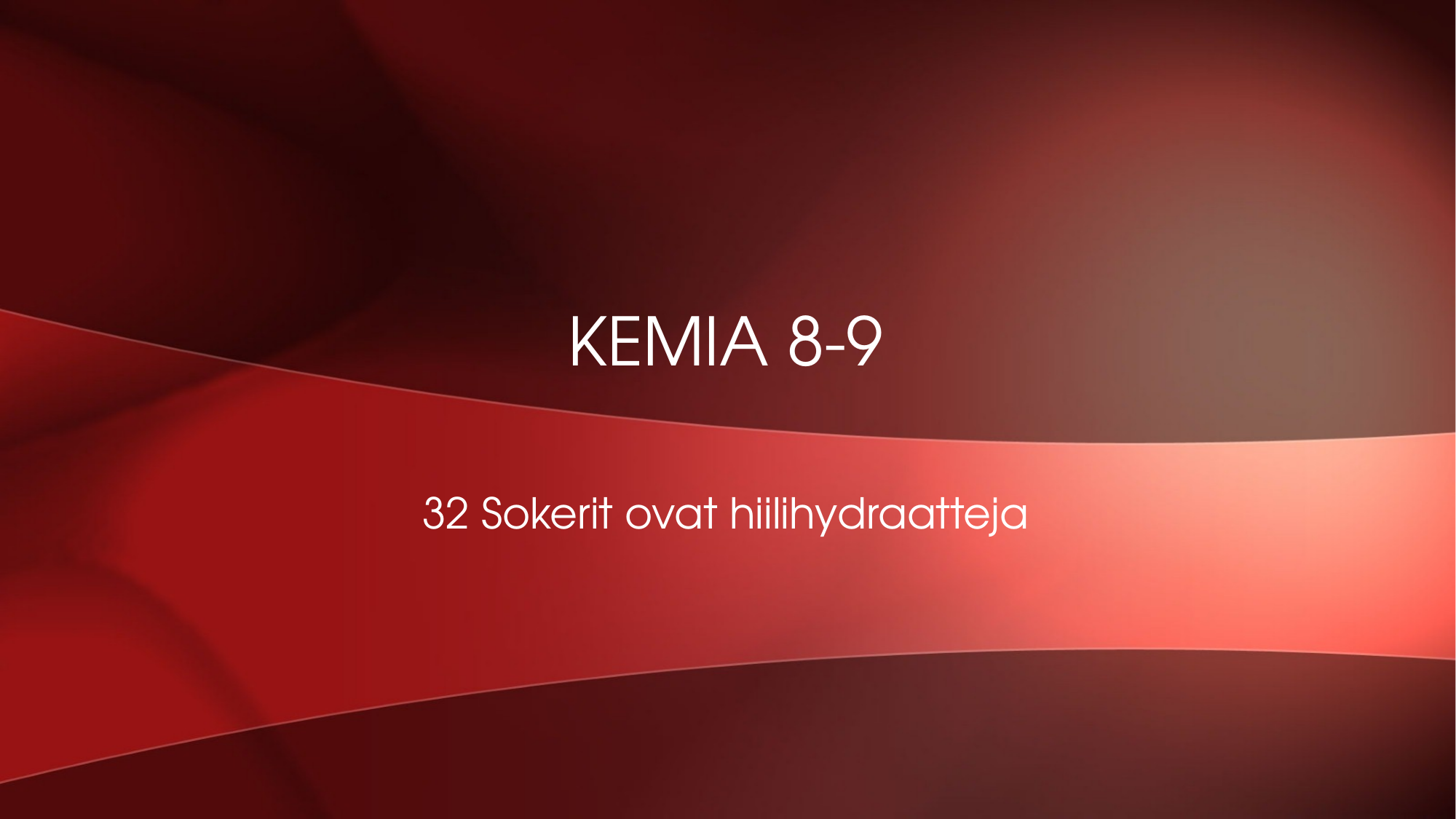

# Kemia 8-9
32 Sokerit ovat hiilihydraatteja